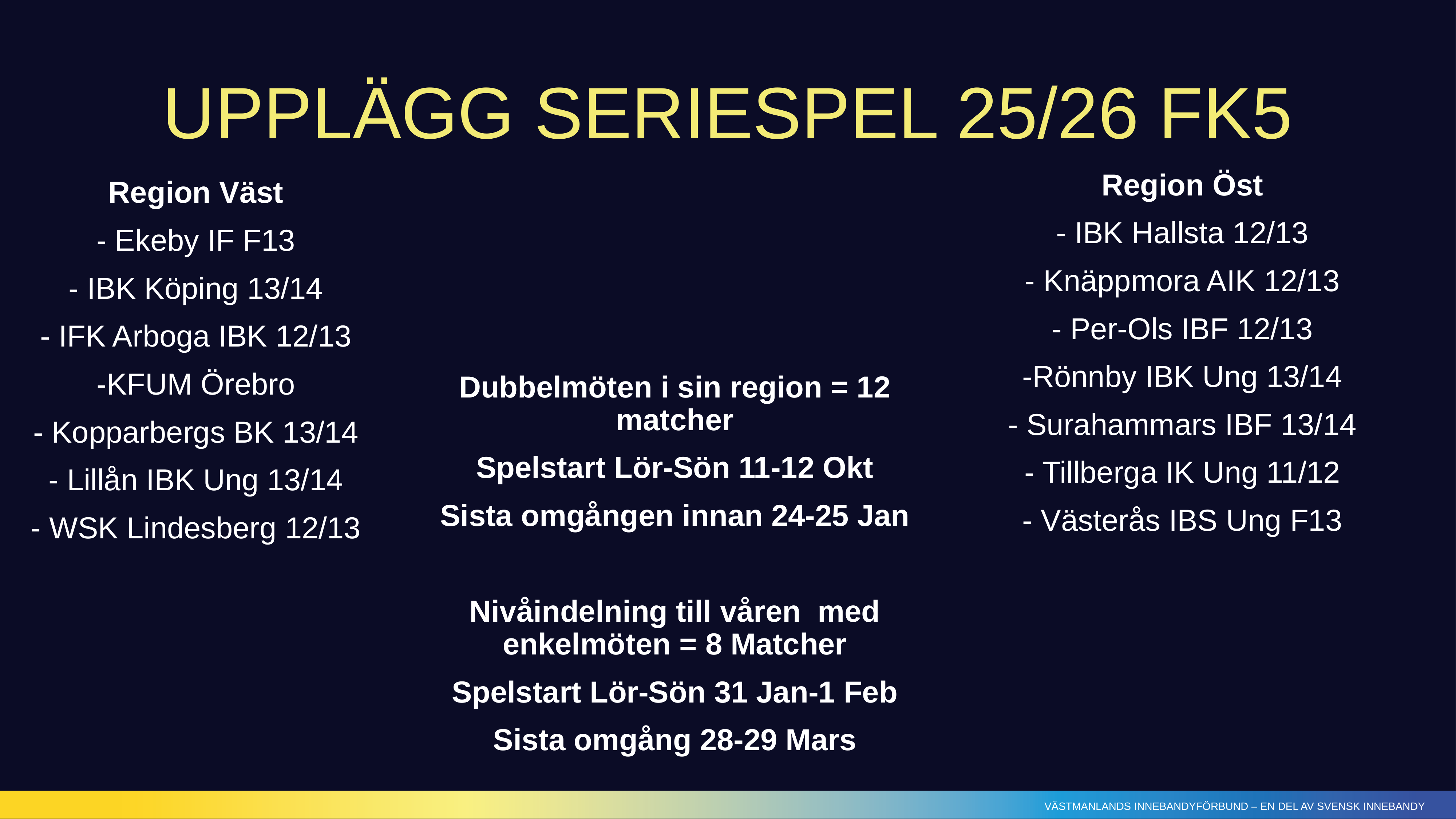

# Upplägg seriespel 25/26 FK5
Region Öst
- IBK Hallsta 12/13
- Knäppmora AIK 12/13
- Per-Ols IBF 12/13
-Rönnby IBK Ung 13/14
- Surahammars IBF 13/14
- Tillberga IK Ung 11/12
- Västerås IBS Ung F13

Region Väst
- Ekeby IF F13
- IBK Köping 13/14
- IFK Arboga IBK 12/13
-KFUM Örebro
- Kopparbergs BK 13/14
- Lillån IBK Ung 13/14
- WSK Lindesberg 12/13

Dubbelmöten i sin region = 12 matcher
Spelstart Lör-Sön 11-12 Okt
Sista omgången innan 24-25 Jan

Nivåindelning till våren  med enkelmöten = 8 Matcher
Spelstart Lör-Sön 31 Jan-1 Feb
Sista omgång 28-29 Mars